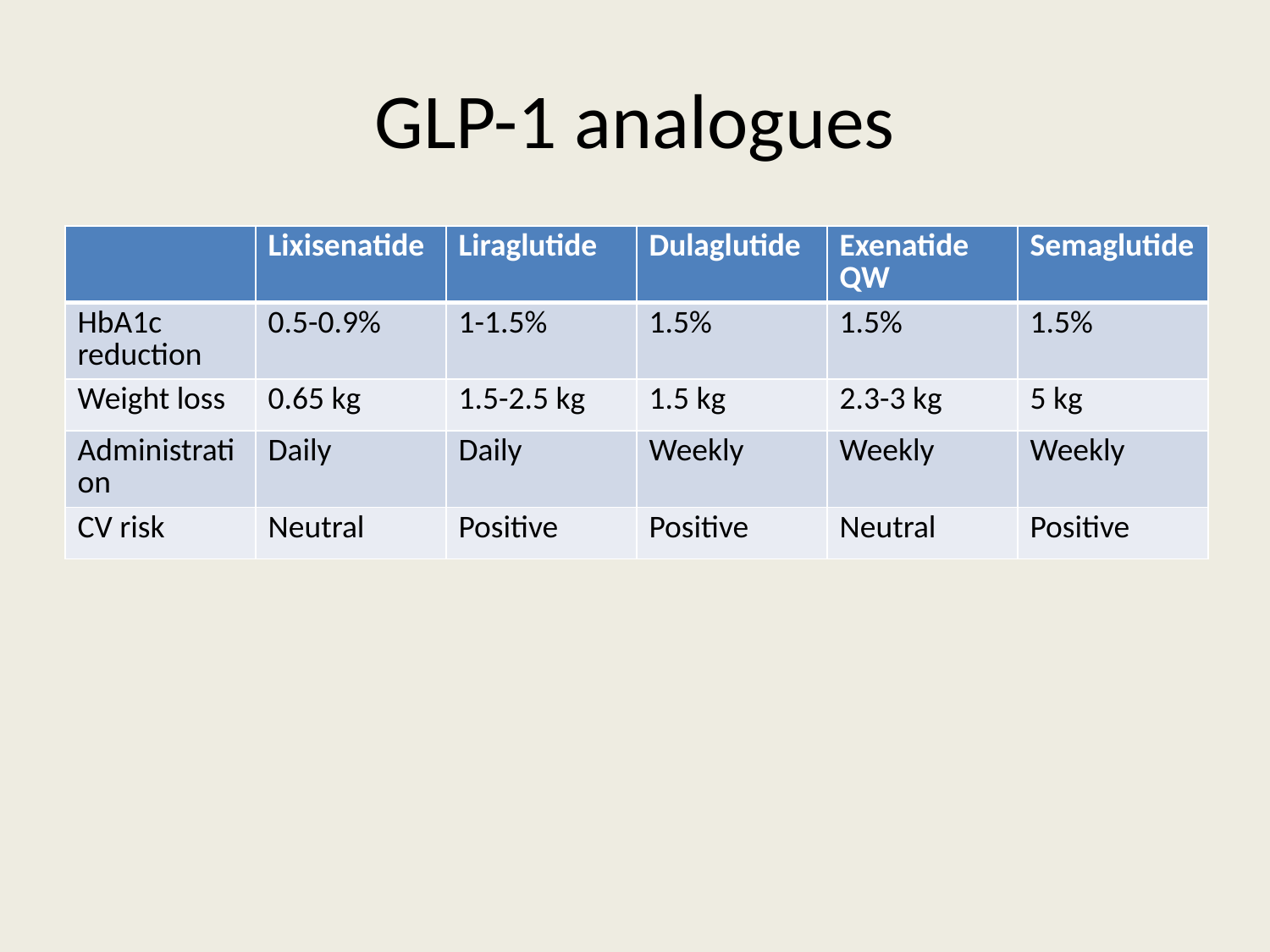

# GLP-1 analogues
|  | Lixisenatide | Liraglutide | Dulaglutide | Exenatide QW | Semaglutide |
| --- | --- | --- | --- | --- | --- |
| HbA1c reduction | 0.5-0.9% | 1-1.5% | 1.5% | 1.5% | 1.5% |
| Weight loss | 0.65 kg | 1.5-2.5 kg | 1.5 kg | 2.3-3 kg | 5 kg |
| Administration | Daily | Daily | Weekly | Weekly | Weekly |
| CV risk | Neutral | Positive | Positive | Neutral | Positive |